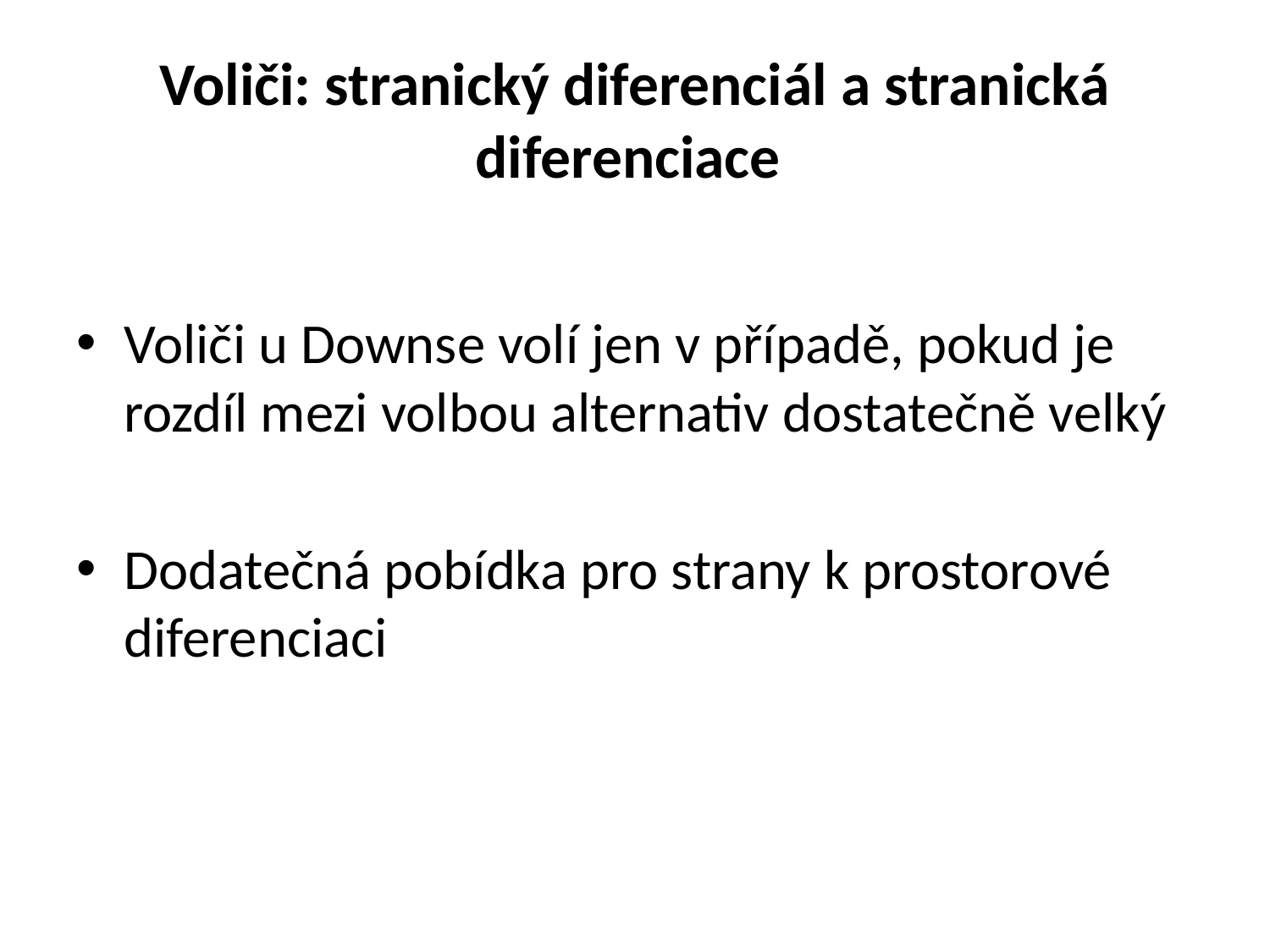

# Voliči: stranický diferenciál a stranická diferenciace

Voliči u Downse volí jen v případě, pokud je rozdíl mezi volbou alternativ dostatečně velký

Dodatečná pobídka pro strany k prostorové diferenciaci